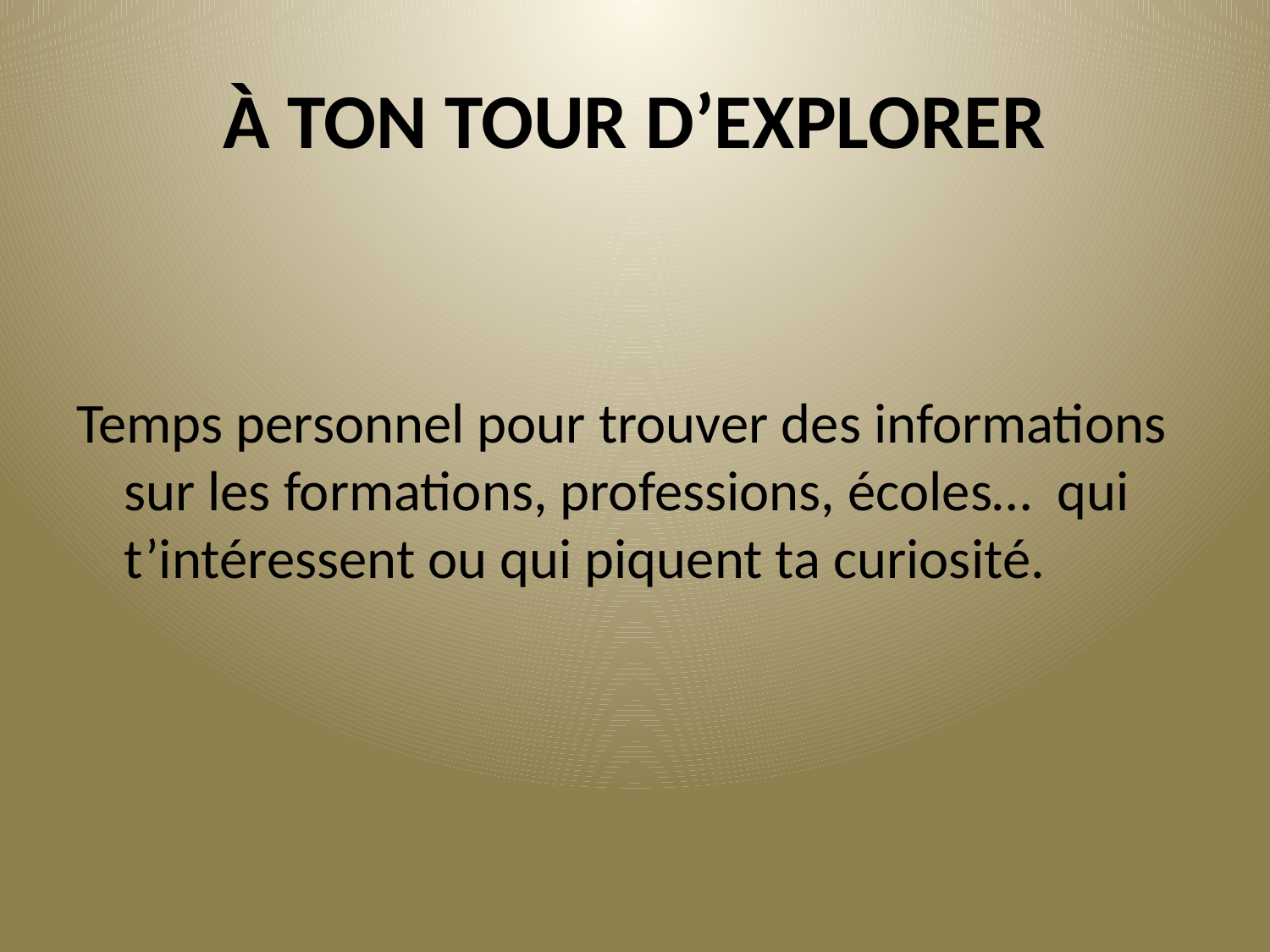

# À TON TOUR D’EXPLORER

Temps personnel pour trouver des informations sur les formations, professions, écoles…  qui t’intéressent ou qui piquent ta curiosité.